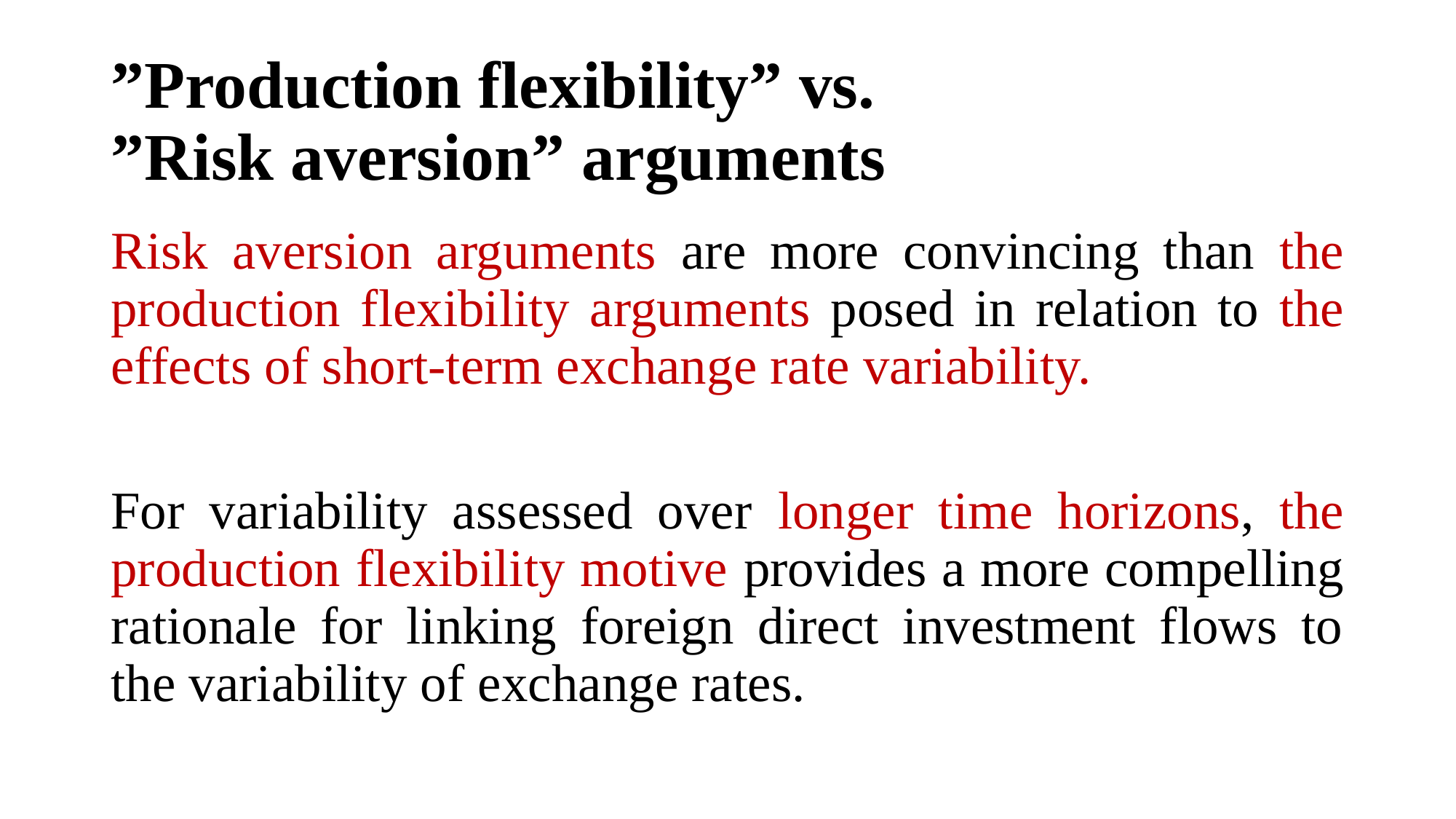

# ”Production flexibility” vs. ”Risk aversion” arguments
Risk aversion arguments are more convincing than the production flexibility arguments posed in relation to the effects of short-term exchange rate variability.

For variability assessed over longer time horizons, the production flexibility motive provides a more compelling rationale for linking foreign direct investment flows to the variability of exchange rates.